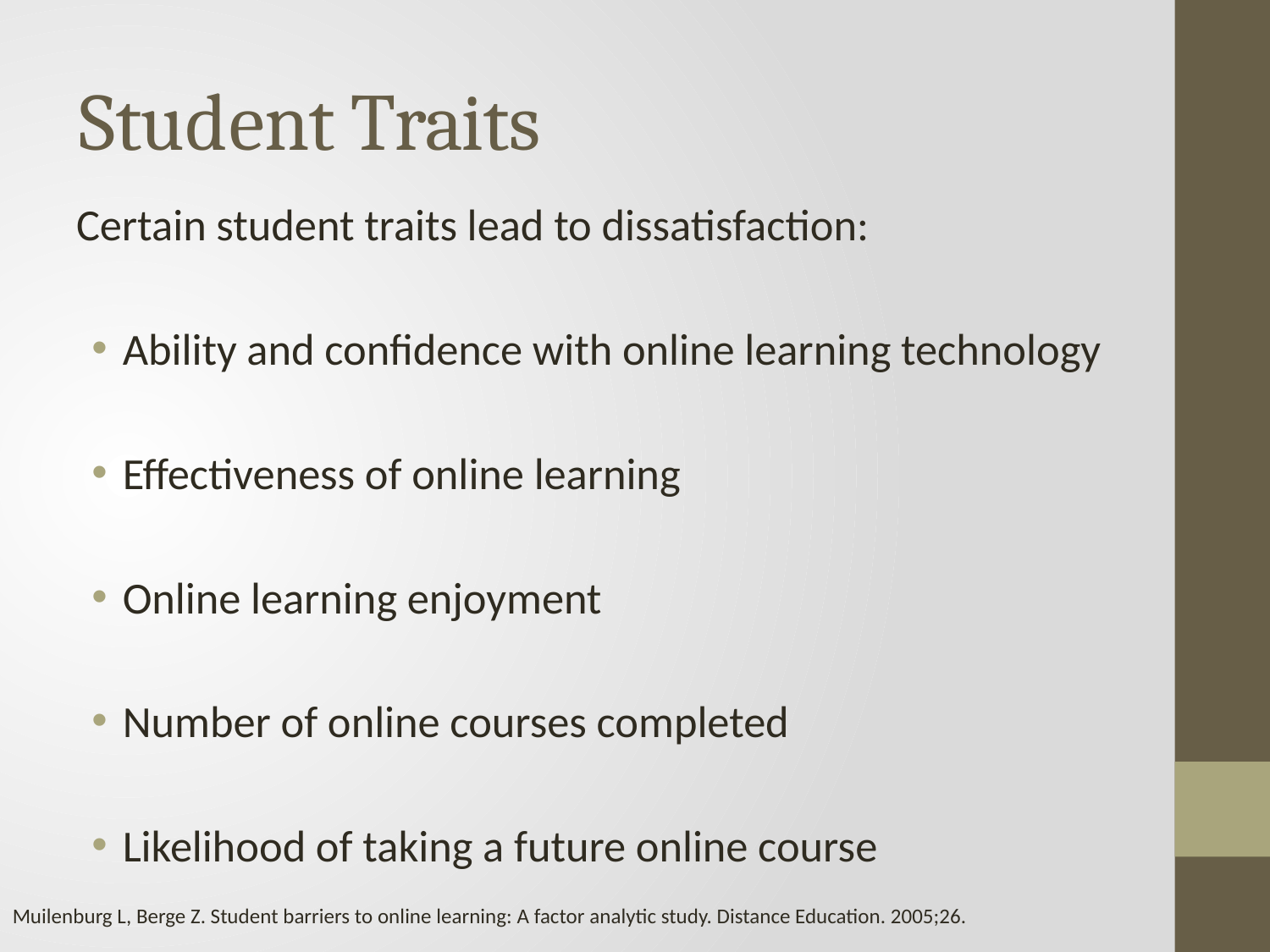

# Student Traits
Certain student traits lead to dissatisfaction:

Ability and confidence with online learning technology

Effectiveness of online learning

Online learning enjoyment

Number of online courses completed

Likelihood of taking a future online course
Muilenburg L, Berge Z. Student barriers to online learning: A factor analytic study. Distance Education. 2005;26.